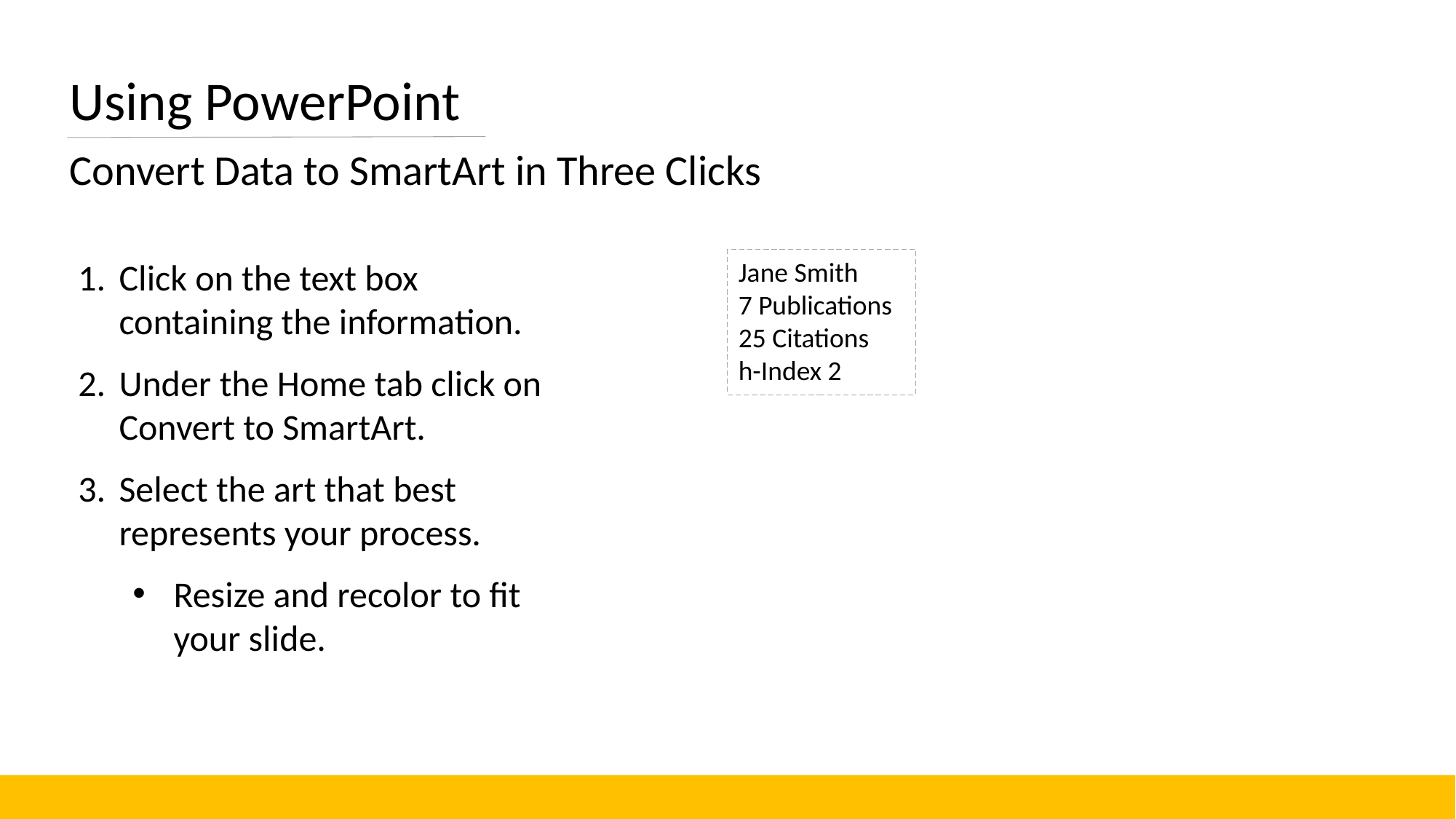

Using PowerPoint
Convert Data to SmartArt in Three Clicks
Click on the text box containing the information.
Under the Home tab click on Convert to SmartArt.
Select the art that best represents your process.
Resize and recolor to fit your slide.
Jane Smith
7 Publications
25 Citations
h-Index 2